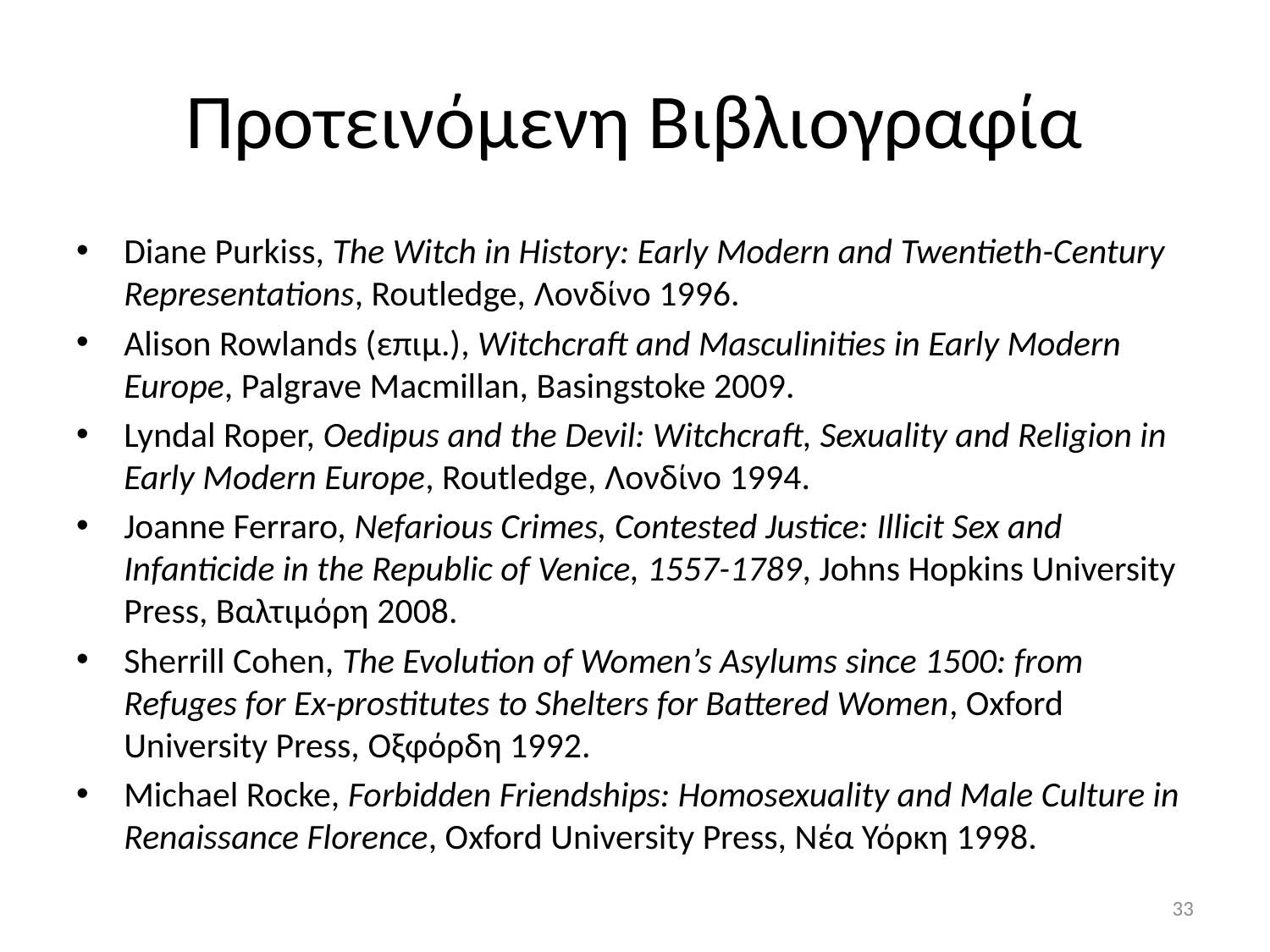

# Προτεινόμενη Βιβλιογραφία
Diane Purkiss, The Witch in History: Early Modern and Twentieth-Century Representations, Routledge, Λονδίνο 1996.
Alison Rowlands (επιμ.), Witchcraft and Masculinities in Early Modern Europe, Palgrave Macmillan, Basingstoke 2009.
Lyndal Roper, Oedipus and the Devil: Witchcraft, Sexuality and Religion in Early Modern Europe, Routledge, Λονδίνο 1994.
Joanne Ferraro, Nefarious Crimes, Contested Justice: Illicit Sex and Infanticide in the Republic of Venice, 1557-1789, Johns Hopkins University Press, Βαλτιμόρη 2008.
Sherrill Cohen, The Evolution of Women’s Asylums since 1500: from Refuges for Ex-prostitutes to Shelters for Battered Women, Oxford University Press, Οξφόρδη 1992.
Michael Rocke, Forbidden Friendships: Homosexuality and Male Culture in Renaissance Florence, Oxford University Press, Νέα Υόρκη 1998.
33